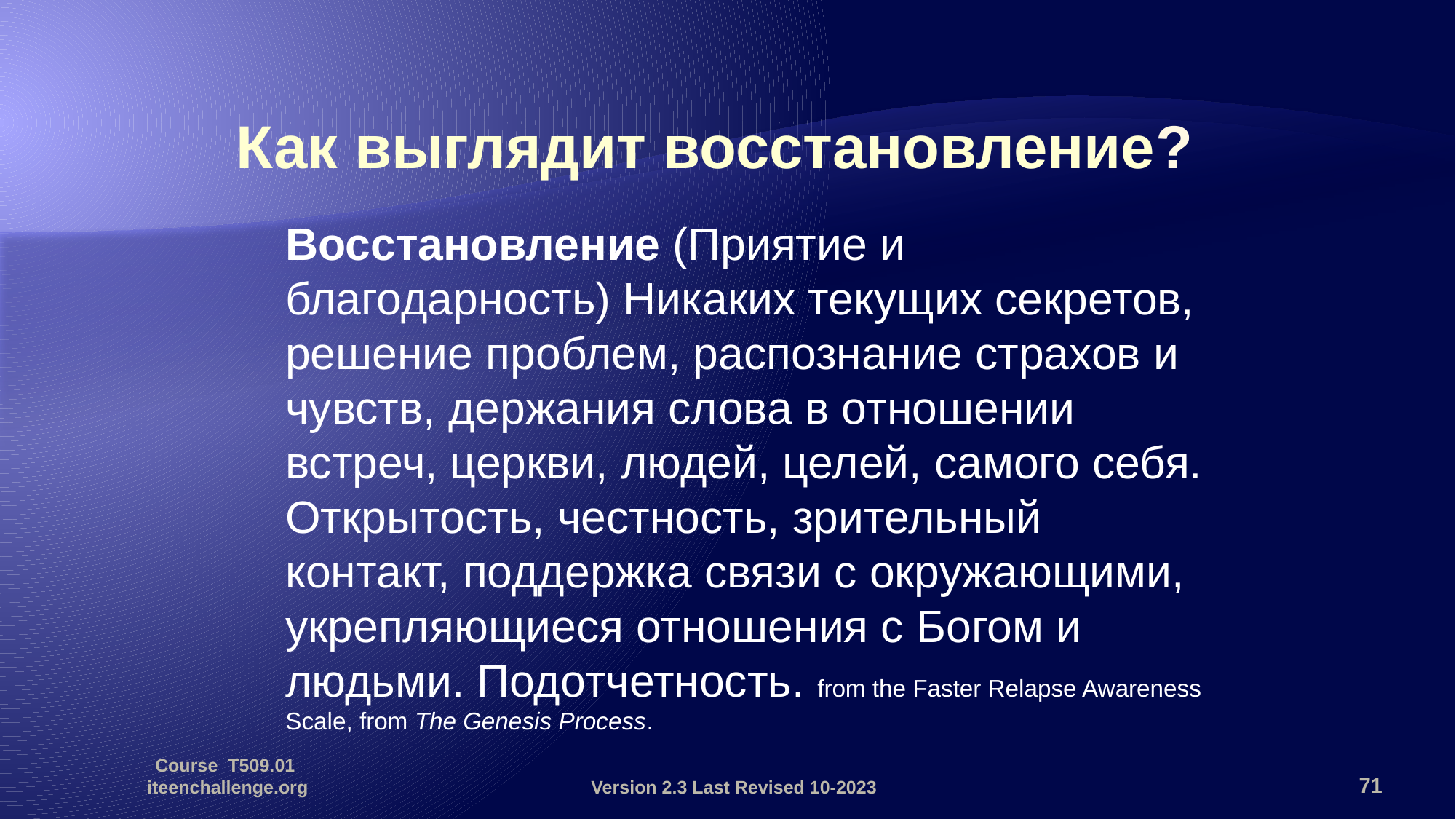

# Как выглядит восстановление?
	Восстановление (Приятие и благодарность) Никаких текущих секретов, решение проблем, распознание страхов и чувств, держания слова в отношении встреч, церкви, людей, целей, самого себя. Открытость, честность, зрительный контакт, поддержка связи с окружающими, укрепляющиеся отношения с Богом и людьми. Подотчетность. from the Faster Relapse Awareness Scale, from The Genesis Process.
Course  T509.01   iteenchallenge.org
Version 2.3 Last Revised 10-2023
71